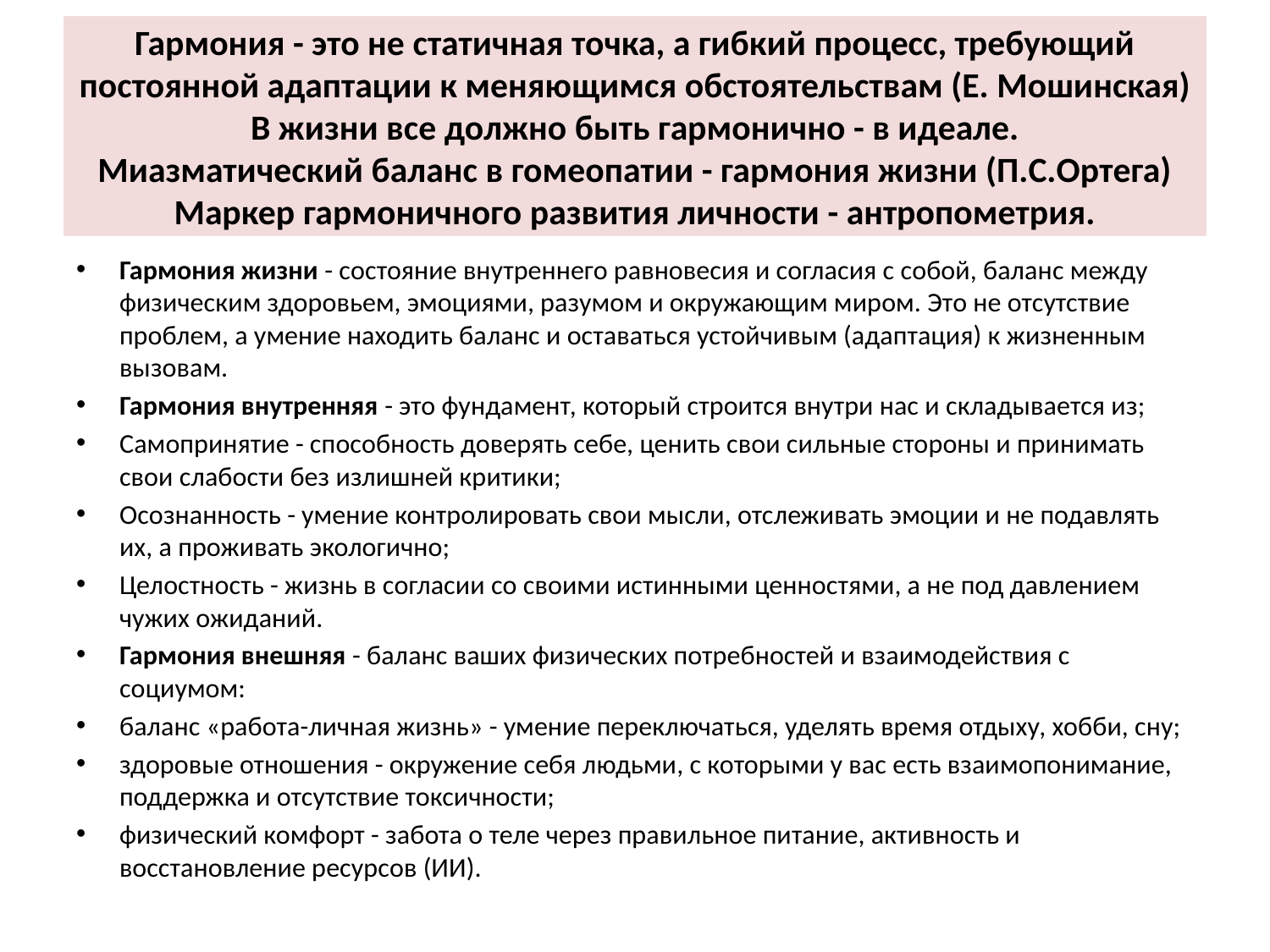

# Гармония - это не статичная точка, а гибкий процесс, требующий постоянной адаптации к меняющимся обстоятельствам (Е. Мошинская) В жизни все должно быть гармонично - в идеале. Миазматический баланс в гомеопатии - гармония жизни (П.С.Ортега) Маркер гармоничного развития личности - антропометрия.
Гармония жизни - состояние внутреннего равновесия и согласия с собой, баланс между физическим здоровьем, эмоциями, разумом и окружающим миром. Это не отсутствие проблем, а умение находить баланс и оставаться устойчивым (адаптация) к жизненным вызовам.
Гармония внутренняя - это фундамент, который строится внутри нас и складывается из;
Самопринятие - способность доверять себе, ценить свои сильные стороны и принимать свои слабости без излишней критики;
Осознанность - умение контролировать свои мысли, отслеживать эмоции и не подавлять их, а проживать экологично;
Целостность - жизнь в согласии со своими истинными ценностями, а не под давлением чужих ожиданий.
Гармония внешняя - баланс ваших физических потребностей и взаимодействия с социумом:
баланс «работа-личная жизнь» - умение переключаться, уделять время отдыху, хобби, сну;
здоровые отношения - окружение себя людьми, с которыми у вас есть взаимопонимание, поддержка и отсутствие токсичности;
физический комфорт - забота о теле через правильное питание, активность и восстановление ресурсов (ИИ).